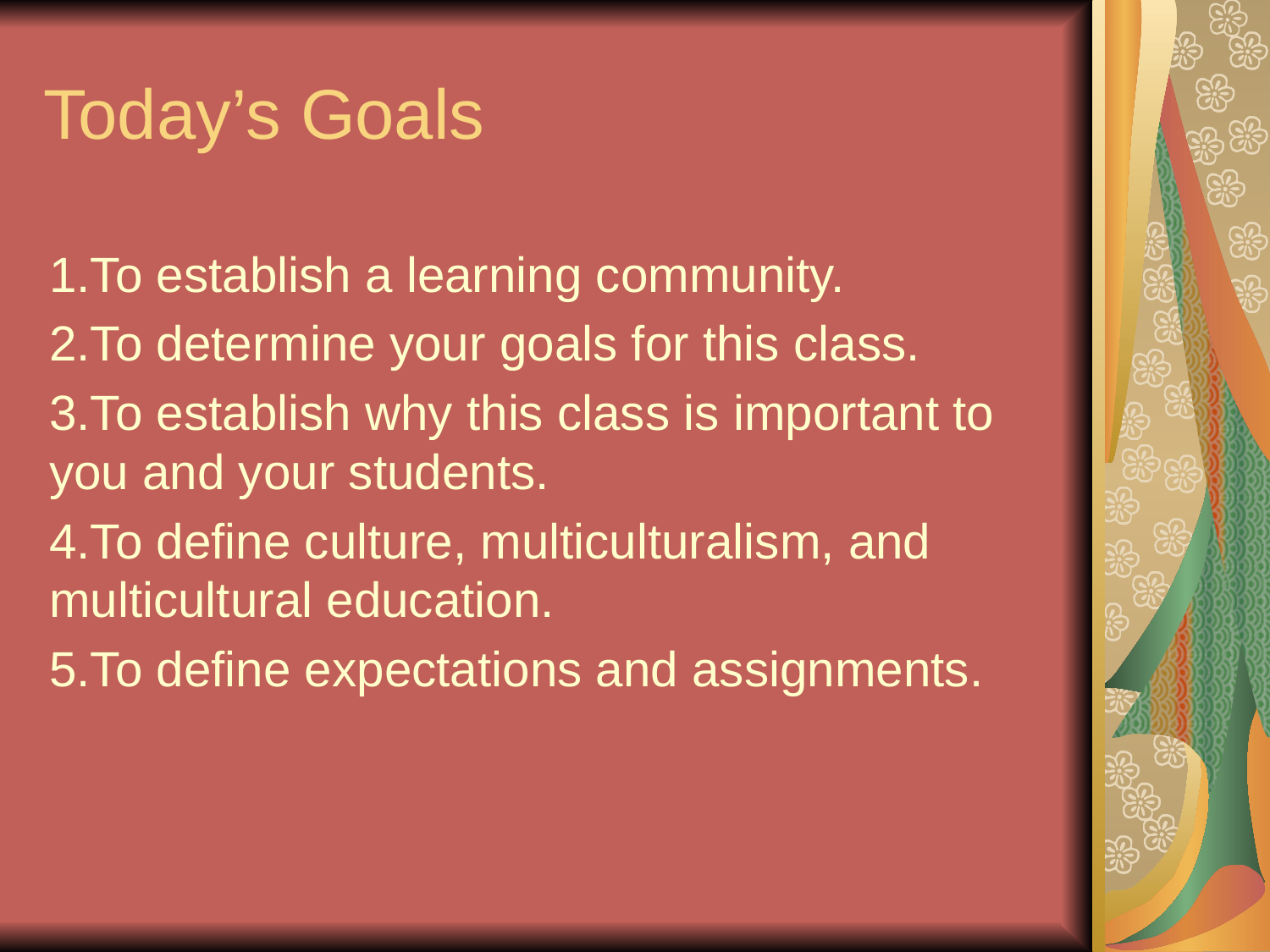

# Today’s Goals

To establish a learning community.
To determine your goals for this class.
To establish why this class is important to you and your students.
To define culture, multiculturalism, and multicultural education.
To define expectations and assignments.